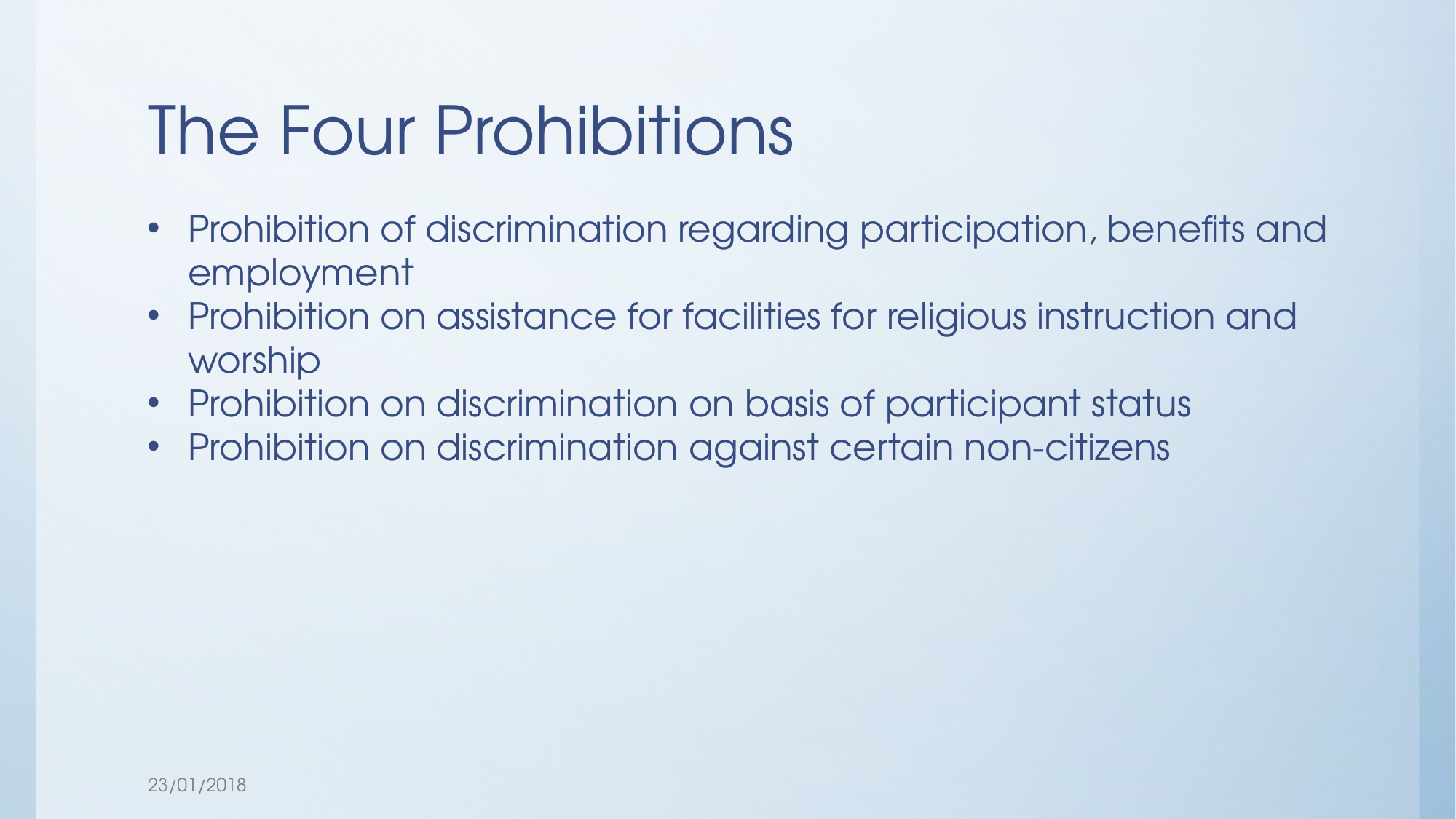

# The Four Prohibitions
Prohibition of discrimination regarding participation, benefits and employment
Prohibition on assistance for facilities for religious instruction and worship
Prohibition on discrimination on basis of participant status
Prohibition on discrimination against certain non-citizens
23/01/2018